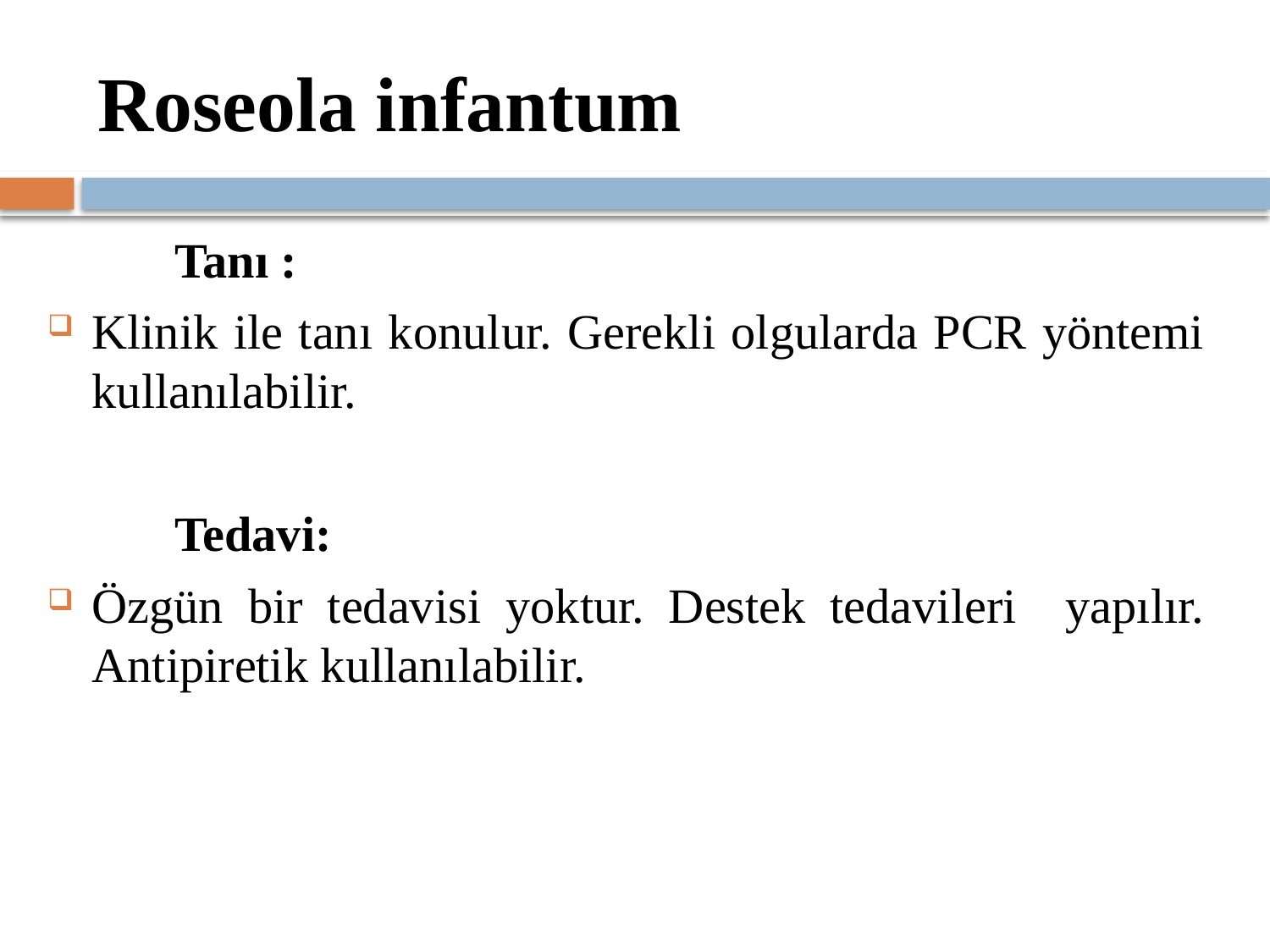

# Roseola infantum
	Tanı :
Klinik ile tanı konulur. Gerekli olgularda PCR yöntemi kullanılabilir.

	Tedavi:
Özgün bir tedavisi yoktur. Destek tedavileri  yapılır. Antipiretik kullanılabilir.